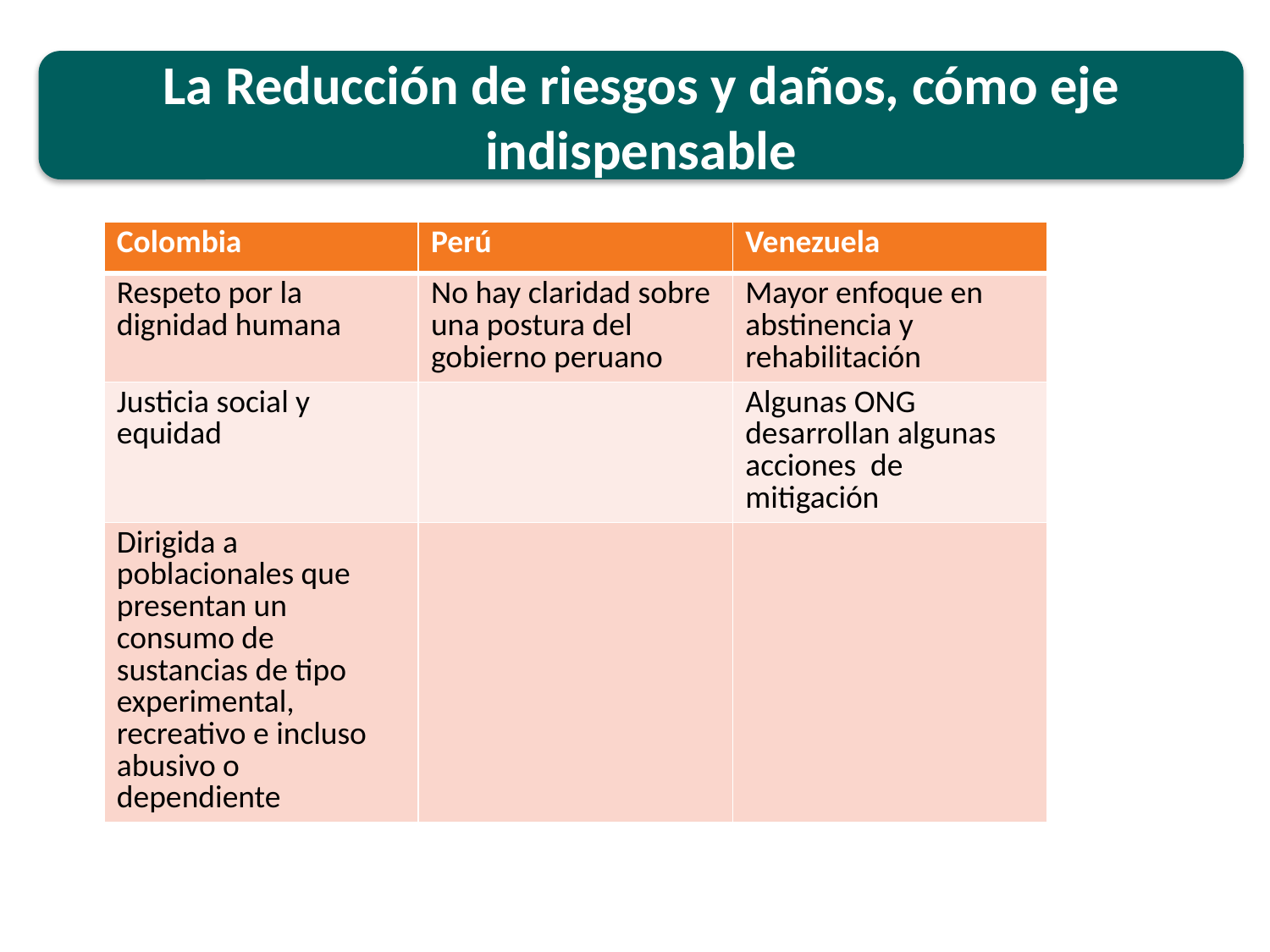

La Reducción de riesgos y daños, cómo eje indispensable
| Colombia | Perú | Venezuela |
| --- | --- | --- |
| Respeto por la dignidad humana | No hay claridad sobre una postura del gobierno peruano | Mayor enfoque en abstinencia y rehabilitación |
| Justicia social y equidad |  | Algunas ONG desarrollan algunas acciones de mitigación |
| Dirigida a poblacionales que presentan un consumo de sustancias de tipo experimental, recreativo e incluso abusivo o dependiente |  |  |